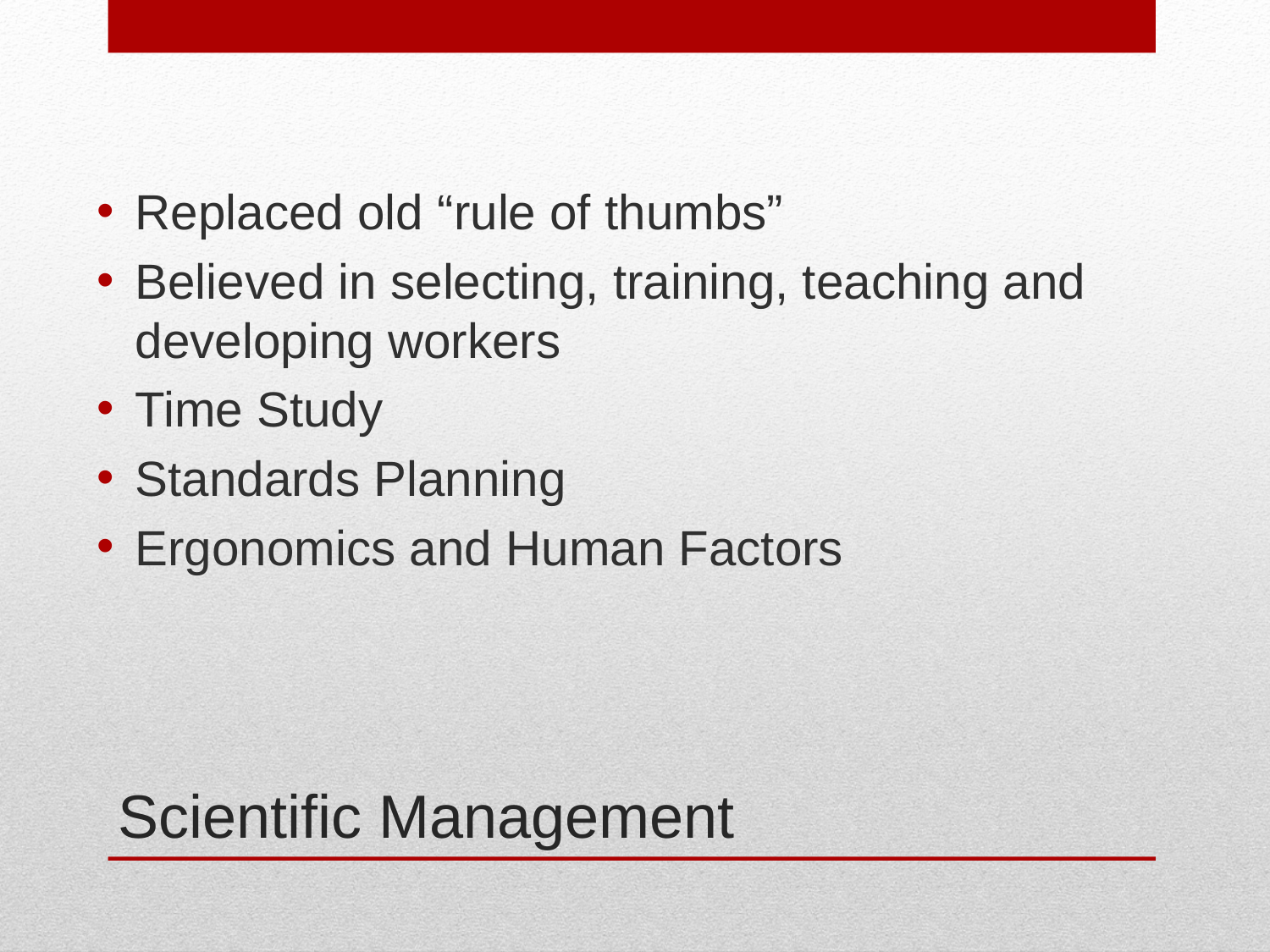

Replaced old “rule of thumbs”
Believed in selecting, training, teaching and developing workers
Time Study
Standards Planning
Ergonomics and Human Factors

# Scientific Management